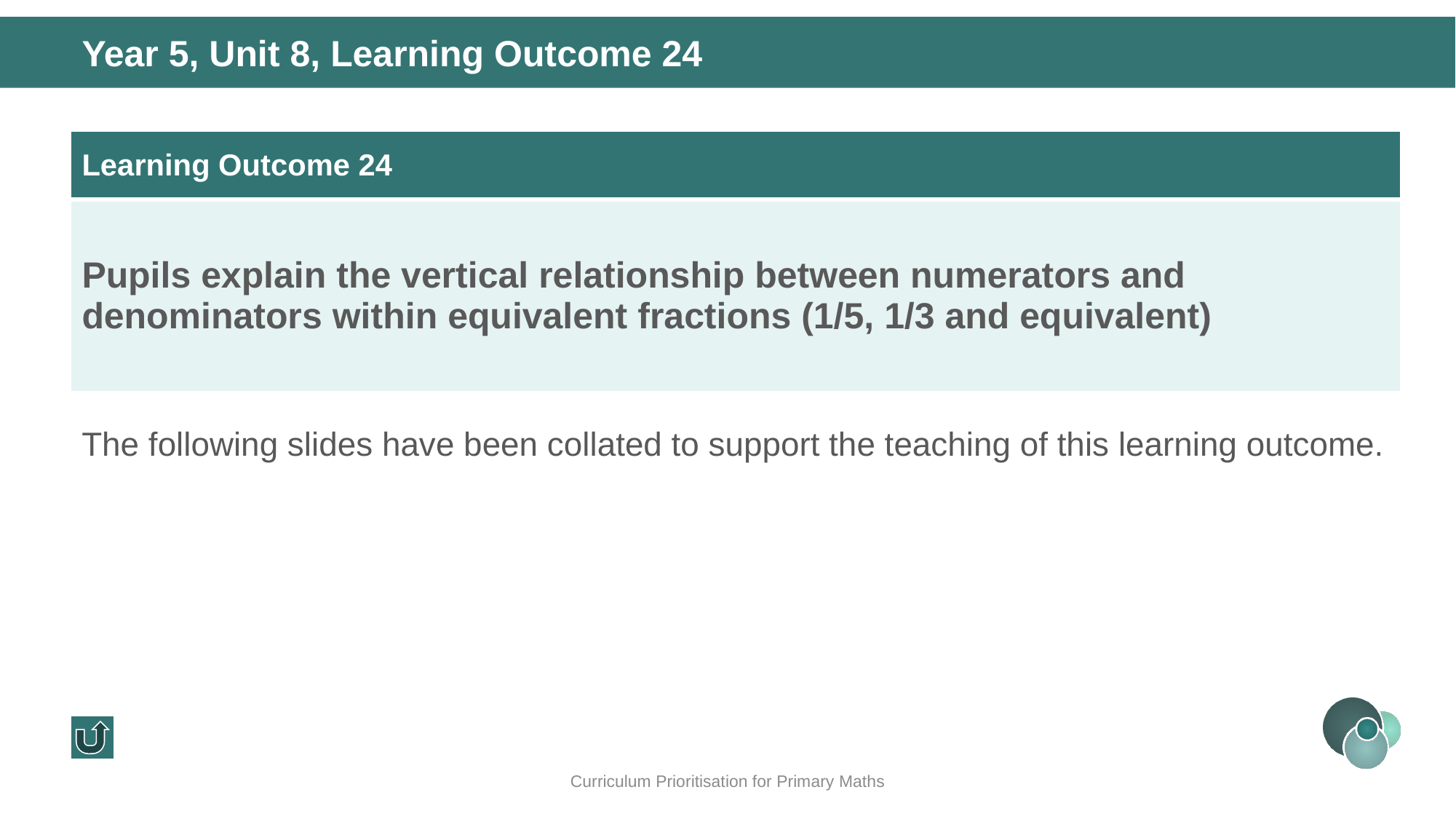

Year 5, Unit 8, Learning Outcome 24
| Learning Outcome 24 |
| --- |
| Pupils explain the vertical relationship between numerators and denominators within equivalent fractions (1/5, 1/3 and equivalent) |
The following slides have been collated to support the teaching of this learning outcome.

Curriculum Prioritisation for Primary Maths